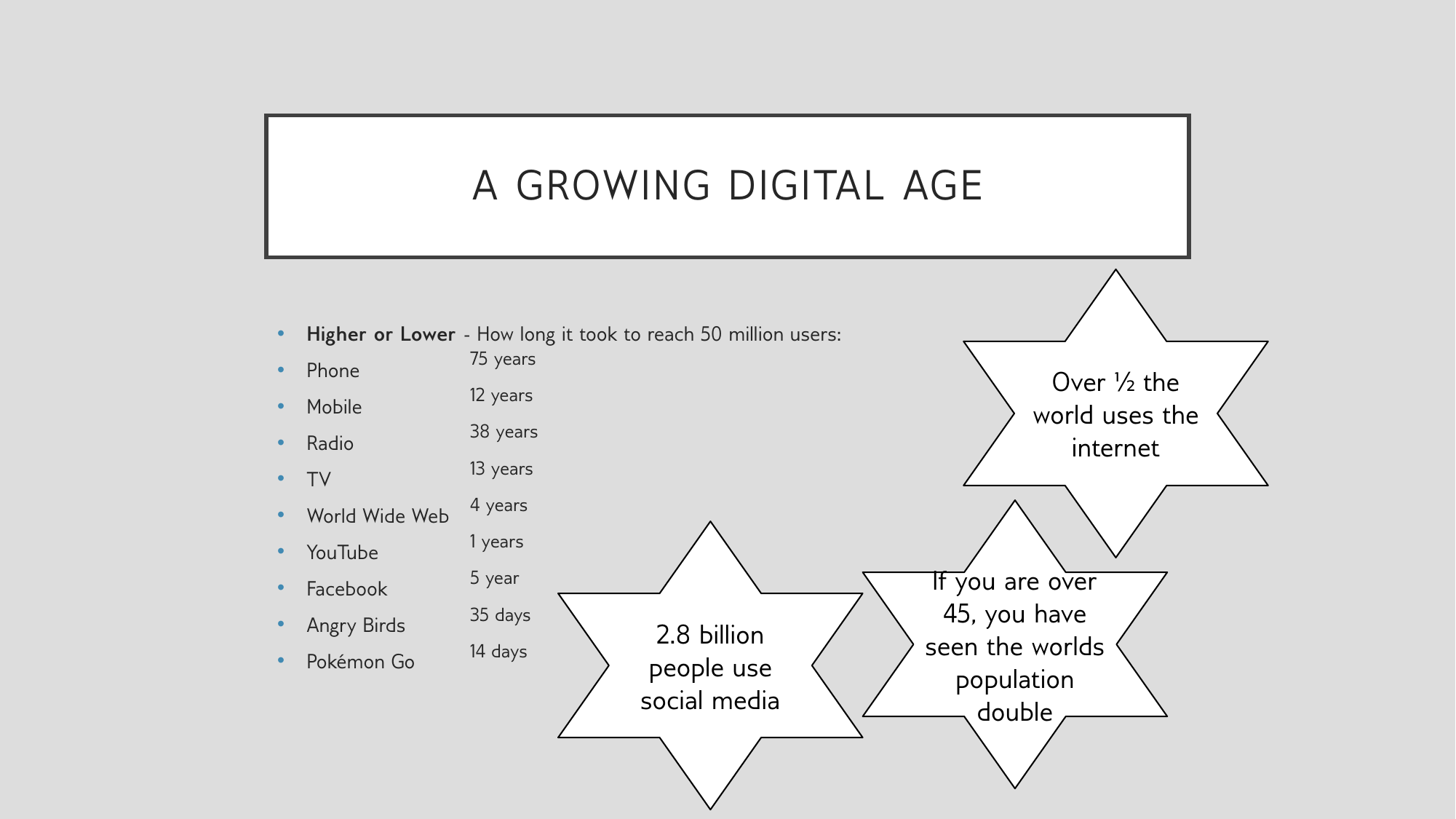

# A growing digital age
Over ½ the world uses the internet

75 years
12 years
38 years
13 years
4 years
1 years
5 year
35 days
14 days
Higher or Lower - How long it took to reach 50 million users:
Phone
Mobile
Radio
TV
World Wide Web
YouTube
Facebook
Angry Birds
Pokémon Go
If you are over 45, you have seen the worlds population double
2.8 billion people use social media